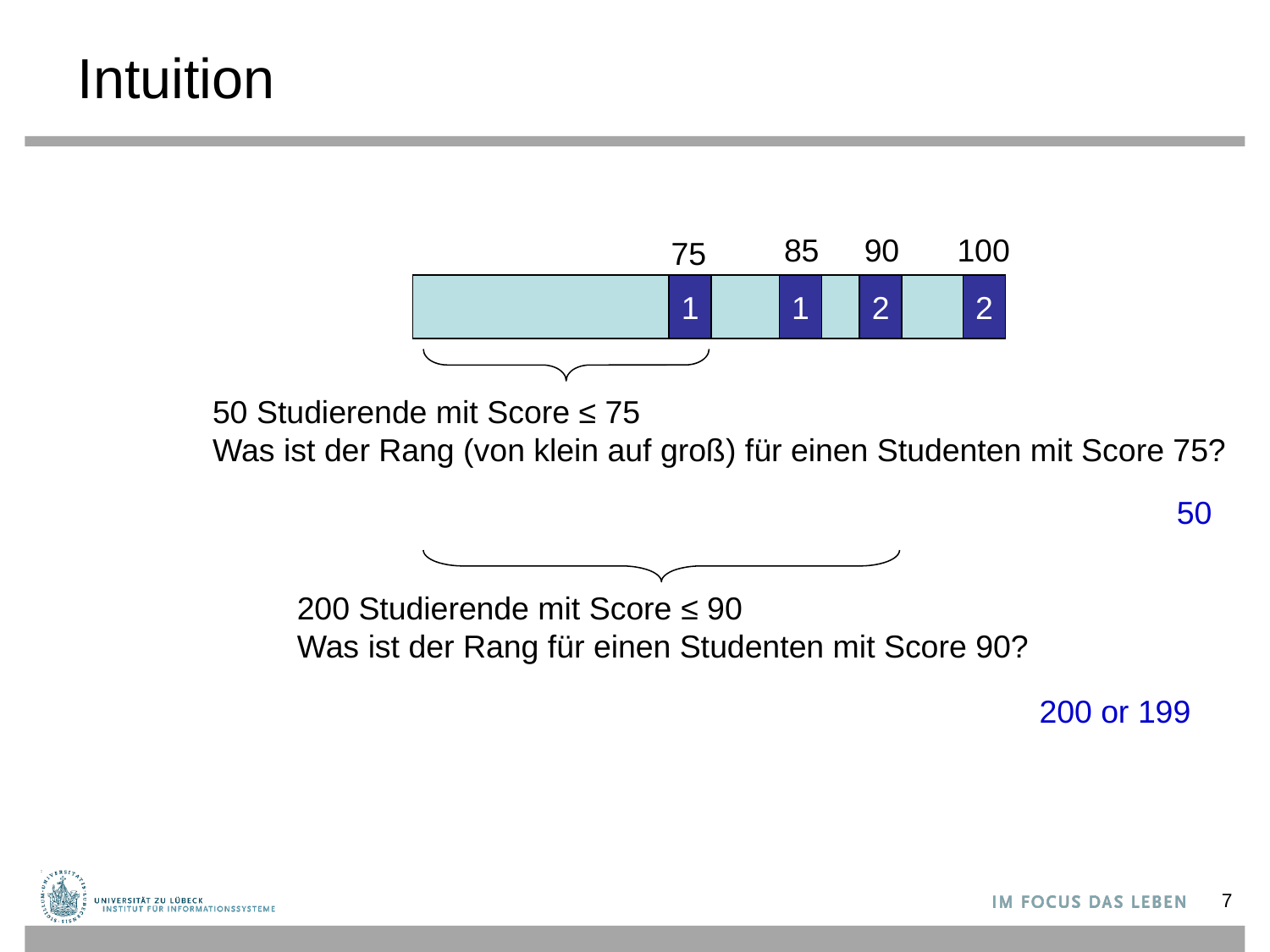

# Intuition

85
90
100
75

1
1
2
2

50 Studierende mit Score ≤ 75
Was ist der Rang (von klein auf groß) für einen Studenten mit Score 75?
50
200 Studierende mit Score ≤ 90
Was ist der Rang für einen Studenten mit Score 90?
200 or 199
7